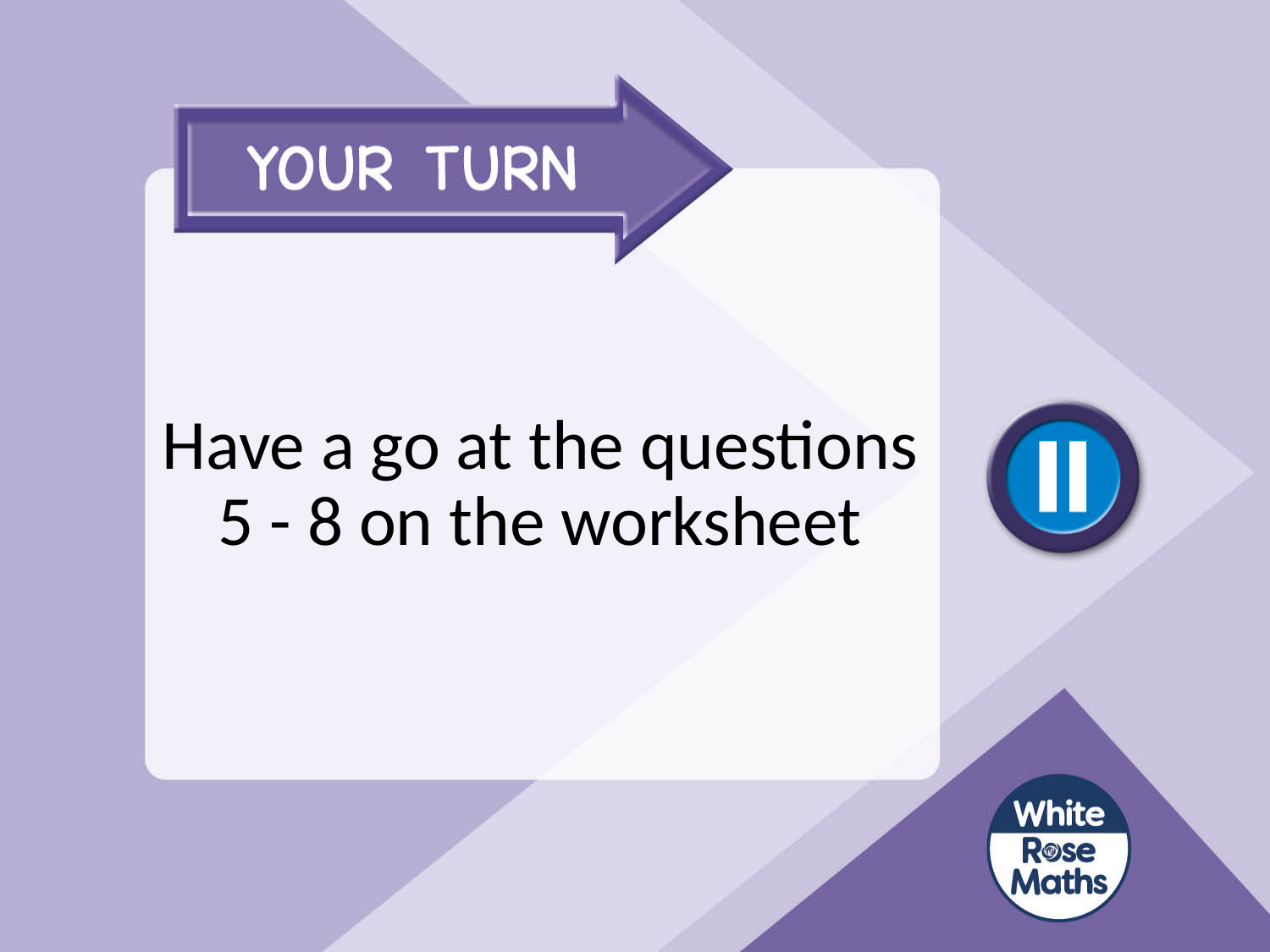

# Have a go at the questions 5 - 8 on the worksheet